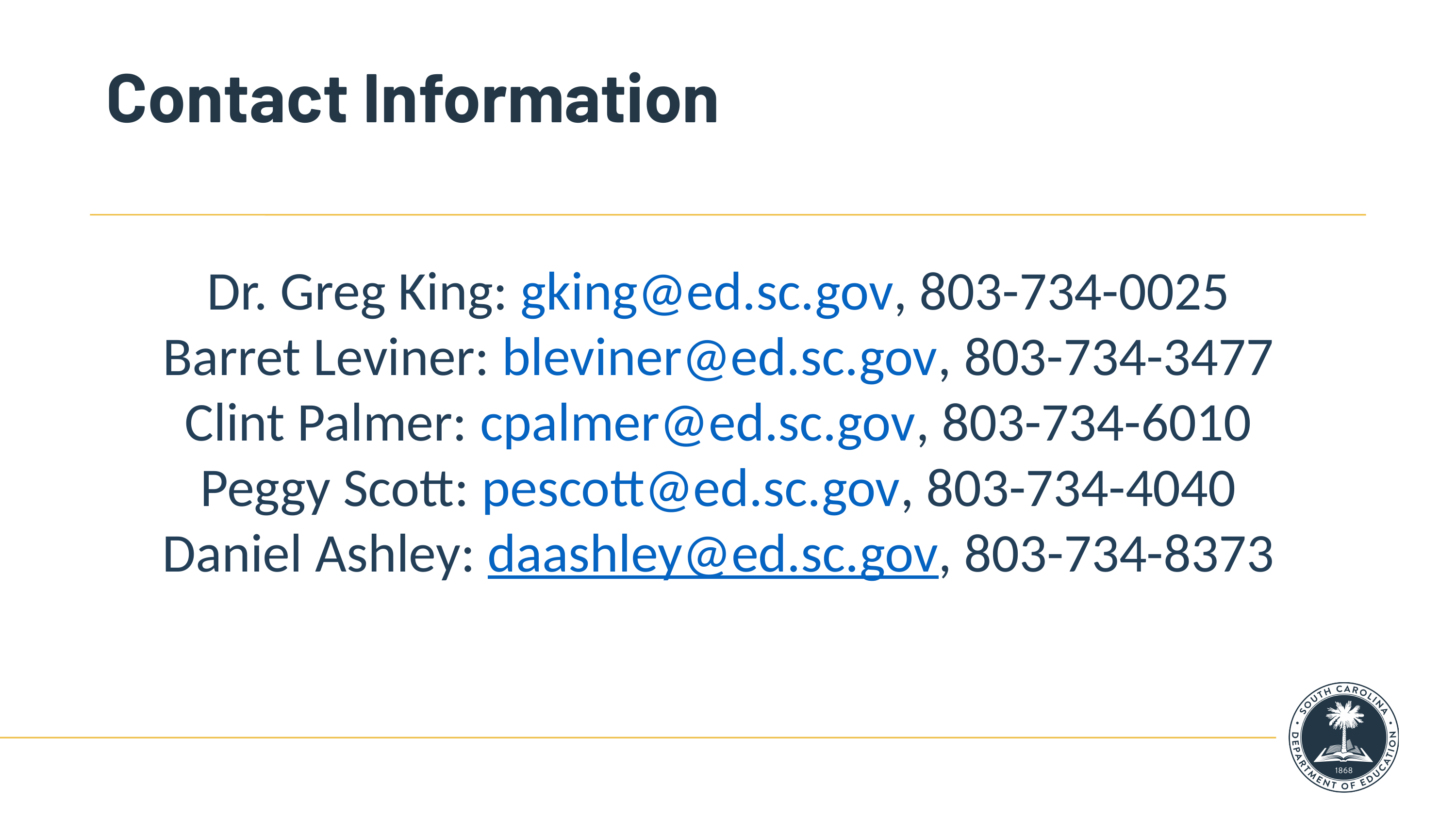

Contact Information

Dr. Greg King: gking@ed.sc.gov, 803-734-0025
Barret Leviner: bleviner@ed.sc.gov, 803-734-3477
Clint Palmer: cpalmer@ed.sc.gov, 803-734-6010
Peggy Scott: pescott@ed.sc.gov, 803-734-4040
Daniel Ashley: daashley@ed.sc.gov, 803-734-8373